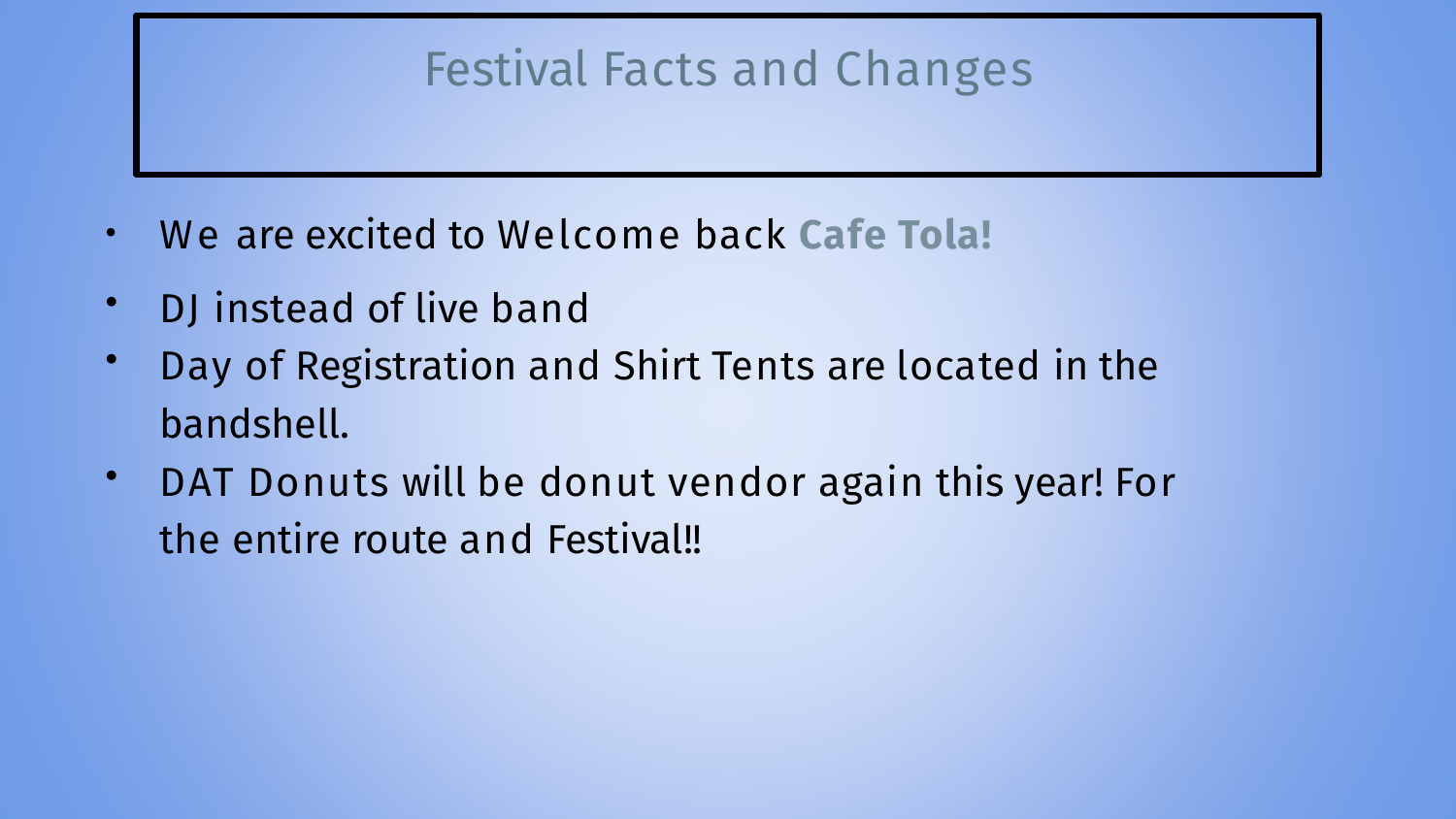

# Festival Facts and Changes
We are excited to Welcome back Cafe Tola!
DJ instead of live band
Day of Registration and Shirt Tents are located in the bandshell.
DAT Donuts will be donut vendor again this year! For the entire route and Festival!!